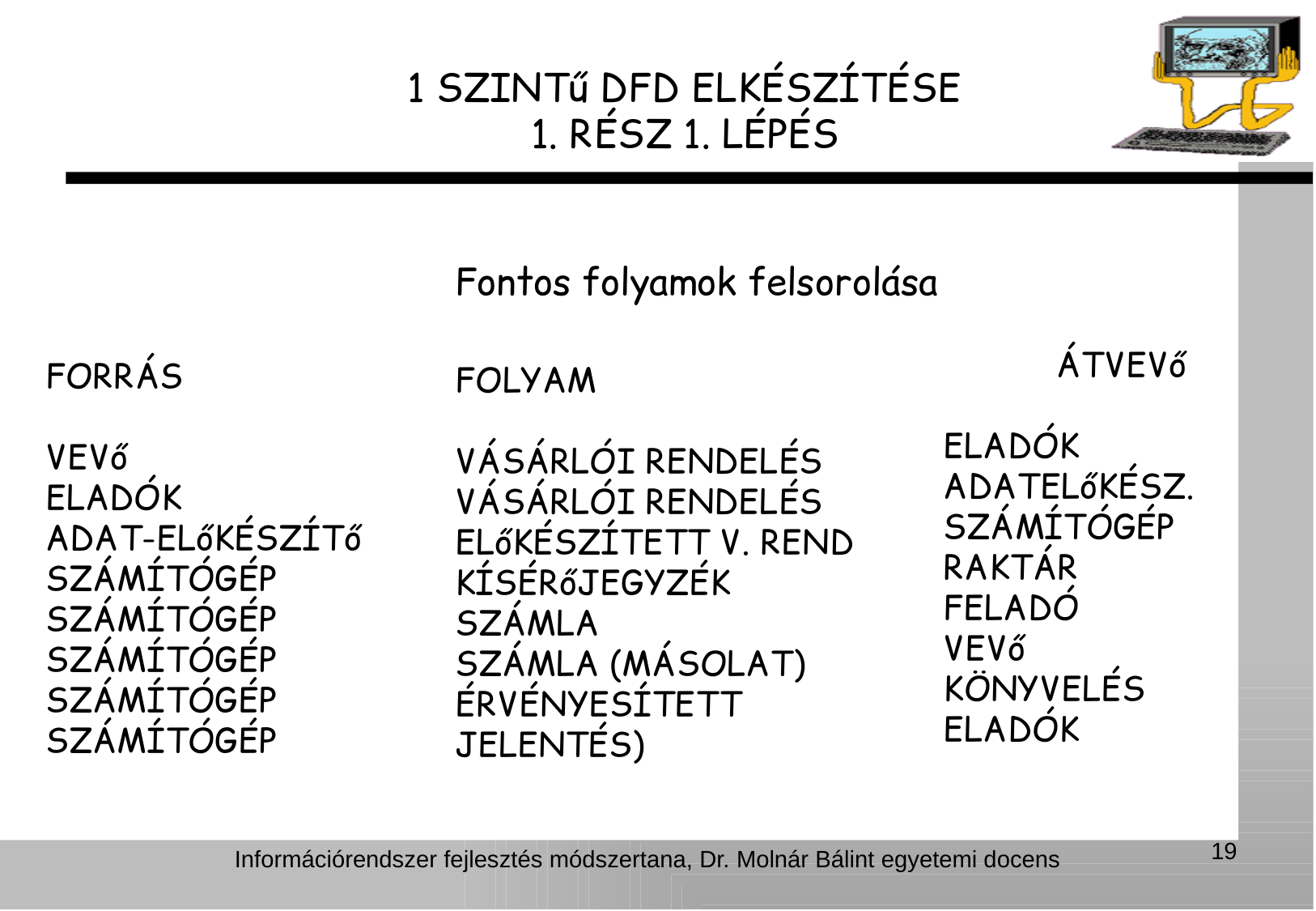

1 SZINTű DFD ELKÉSZÍTÉSE
1. RÉSZ 1. LÉPÉS
Fontos folyamok felsorolása
ÁTVEVő

ELADÓK
ADATELőKÉSZ.
SZÁMÍTÓGÉP
RAKTÁR
FELADÓ
VEVő
KÖNYVELÉS
ELADÓK

FORRÁS

VEVő
ELADÓK
ADAT-ELőKÉSZÍTő
SZÁMÍTÓGÉP
SZÁMÍTÓGÉP
SZÁMÍTÓGÉP
SZÁMÍTÓGÉP SZÁMÍTÓGÉP
FOLYAM

VÁSÁRLÓI RENDELÉS
VÁSÁRLÓI RENDELÉS
ELőKÉSZÍTETT V. REND
KÍSÉRőJEGYZÉK
SZÁMLA
SZÁMLA (MÁSOLAT)
ÉRVÉNYESÍTETT JELENTÉS)

19
Információrendszer fejlesztés módszertana, Dr. Molnár Bálint egyetemi docens